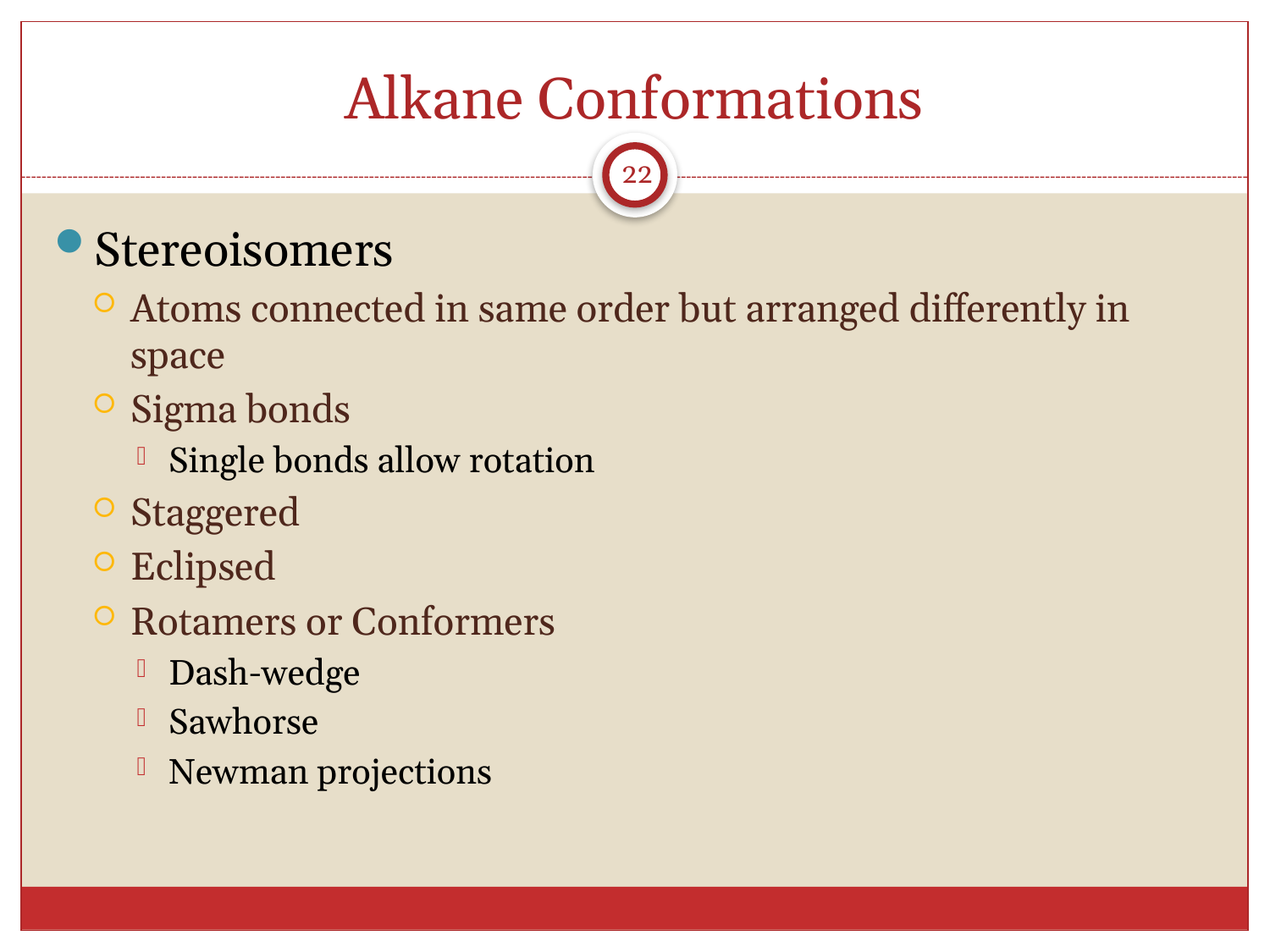

# Alkane Conformations
22
Stereoisomers
Atoms connected in same order but arranged differently in space
Sigma bonds
Single bonds allow rotation
Staggered
Eclipsed
Rotamers or Conformers
Dash-wedge
Sawhorse
Newman projections